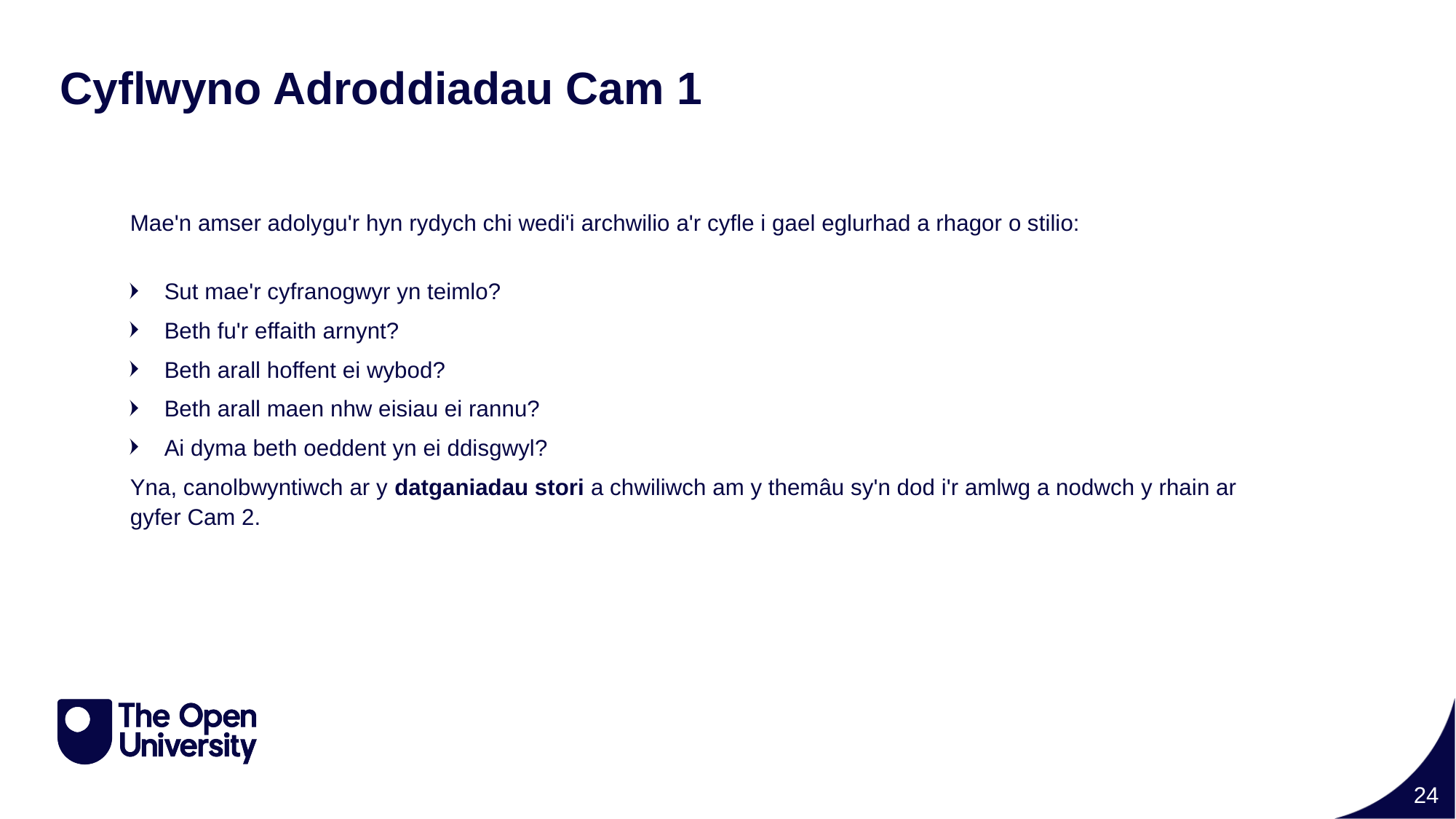

Cyflwyno Adroddiadau Cam 1
Mae'n amser adolygu'r hyn rydych chi wedi'i archwilio a'r cyfle i gael eglurhad a rhagor o stilio:

Sut mae'r cyfranogwyr yn teimlo?
Beth fu'r effaith arnynt?
Beth arall hoffent ei wybod?
Beth arall maen nhw eisiau ei rannu?
Ai dyma beth oeddent yn ei ddisgwyl?
Yna, canolbwyntiwch ar y datganiadau stori a chwiliwch am y themâu sy'n dod i'r amlwg a nodwch y rhain ar gyfer Cam 2.